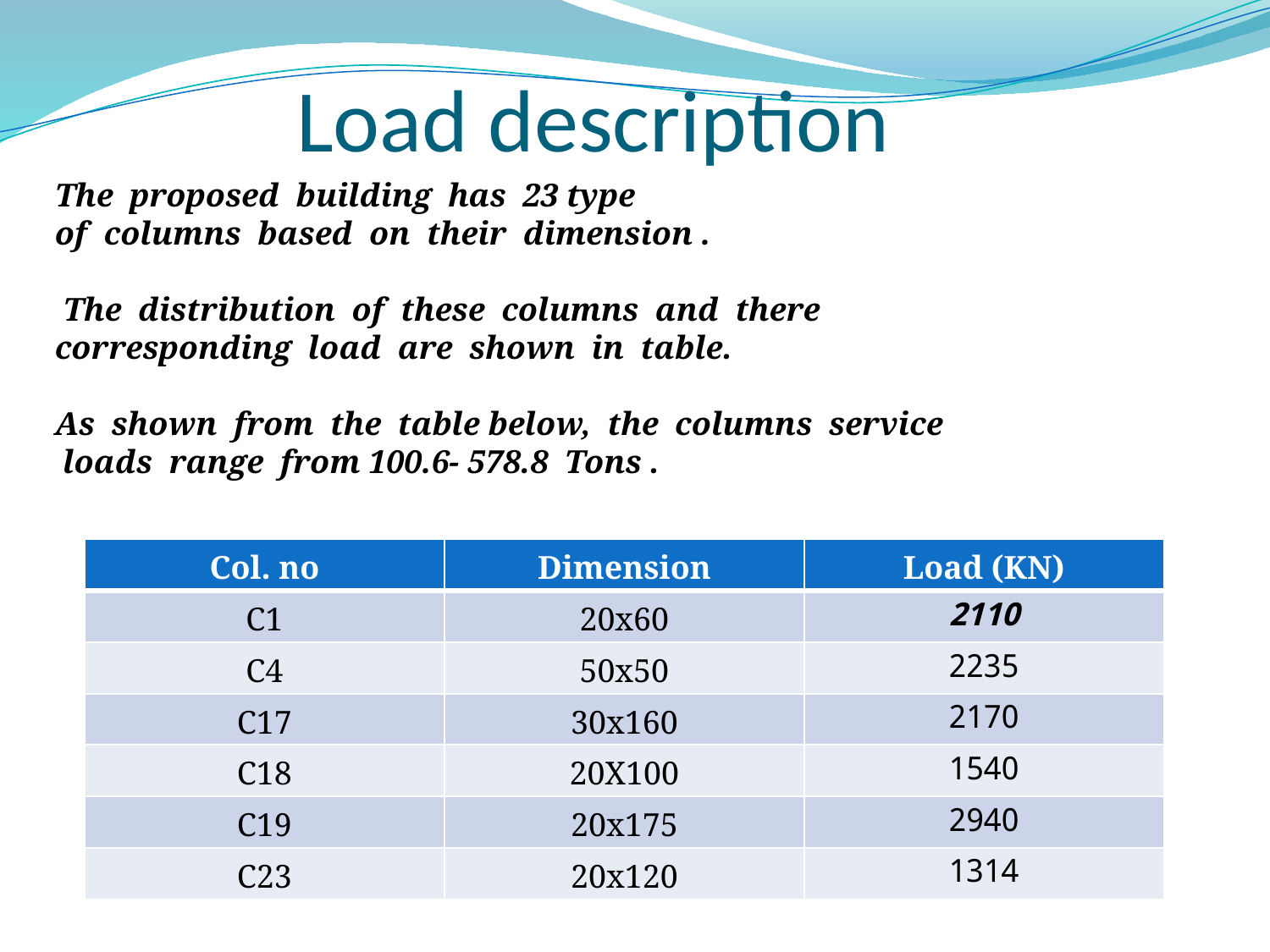

# Load description
The  proposed  building  has  23 type
of  columns  based  on  their  dimension .

 The  distribution  of  these  columns  and  there  corresponding  load  are  shown  in  table.

As  shown  from  the  table below,  the  columns  service  loads  range  from 100.6- 578.8  Tons .
| Col. no | Dimension | Load (KN) |
| --- | --- | --- |
| C1 | 20x60 | 2110 |
| C4 | 50x50 | 2235 |
| C17 | 30x160 | 2170 |
| C18 | 20X100 | 1540 |
| C19 | 20x175 | 2940 |
| C23 | 20x120 | 1314 |